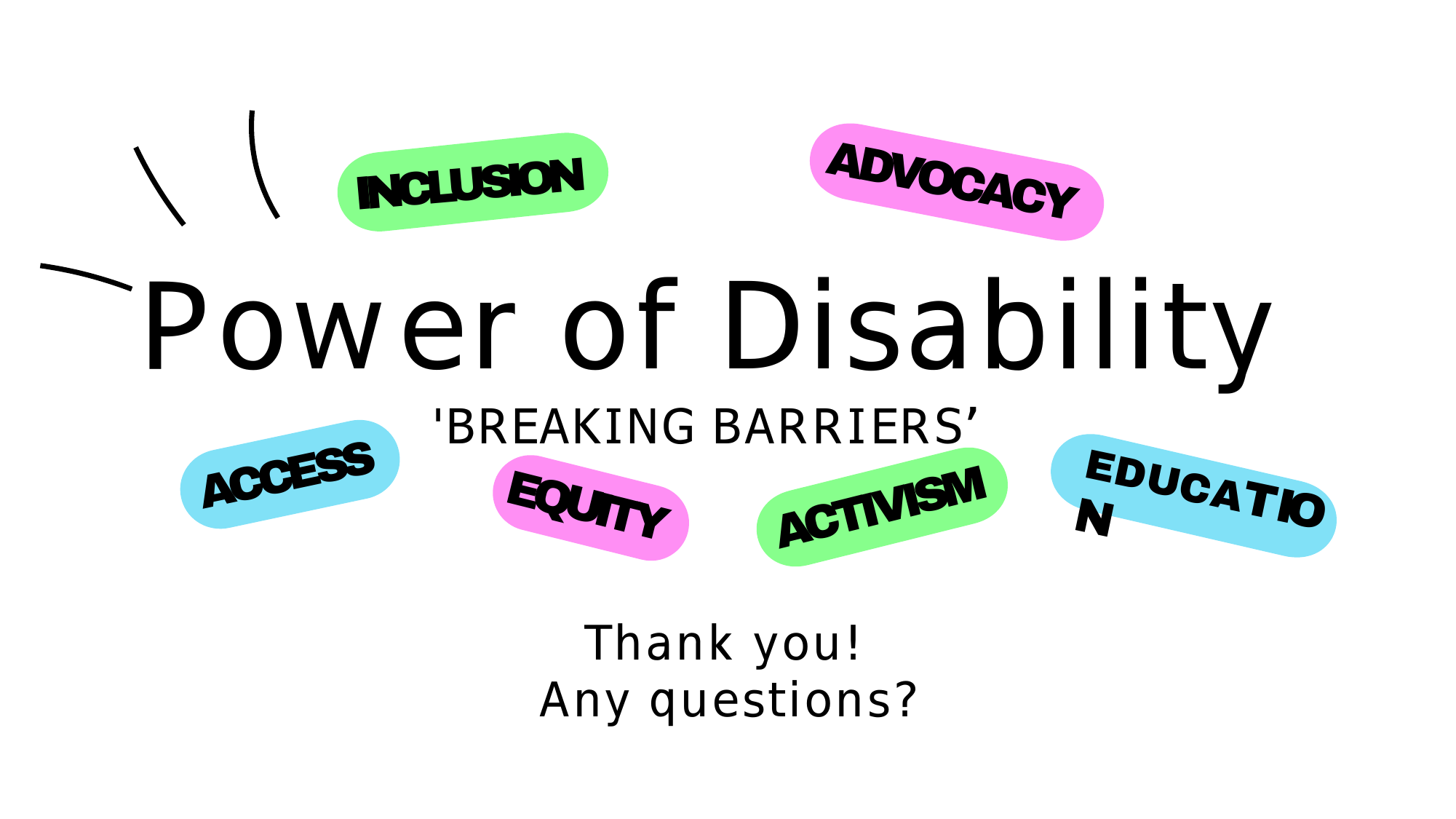

ADVOCACY
INCLUSION
Power of Disability
'BREAKING BARRIERS’.

ACCESS

EDUCATION
EQUITY
ACTIVISM
Thank you!
Any questions?